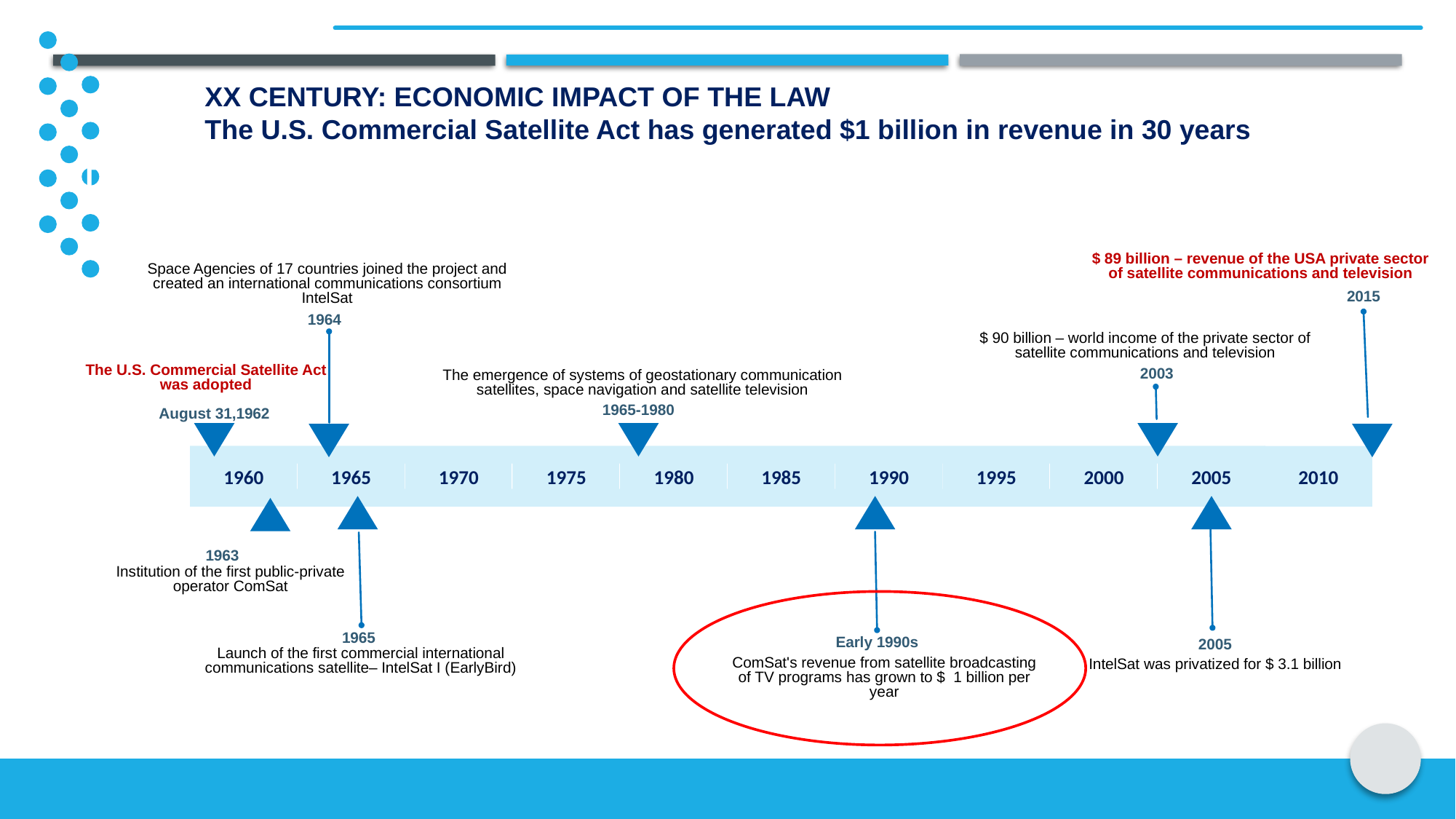

XX CENTURY: ECONOMIC IMPACT OF THE LAW
The U.S. Commercial Satellite Act has generated $1 billion in revenue in 30 years
Пример воздействия  политико-правовых регуляторов -1

Space Agencies of 17 countries joined the project and created an international communications consortium
IntelSat
$ 89 billion – revenue of the USA private sector
of satellite communications and television
2015
1964
$ 90 billion – world income of the private sector of satellite communications and television
The U.S. Commercial Satellite Act was adopted
The emergence of systems of geostationary communication satellites, space navigation and satellite television
2003
1965-1980
August 31,1962

1960
1965
1970
1975
1980
1985
1990
1995
2000
2005
2010

1963
Institution of the first public-private operator ComSat

1965
Early 1990s
2005

Launch of the first commercial international communications satellite– IntelSat I (EarlyBird)
ComSat's revenue from satellite broadcasting
of TV programs has grown to $  1 billion per year
IntelSat was privatized for $ 3.1 billion